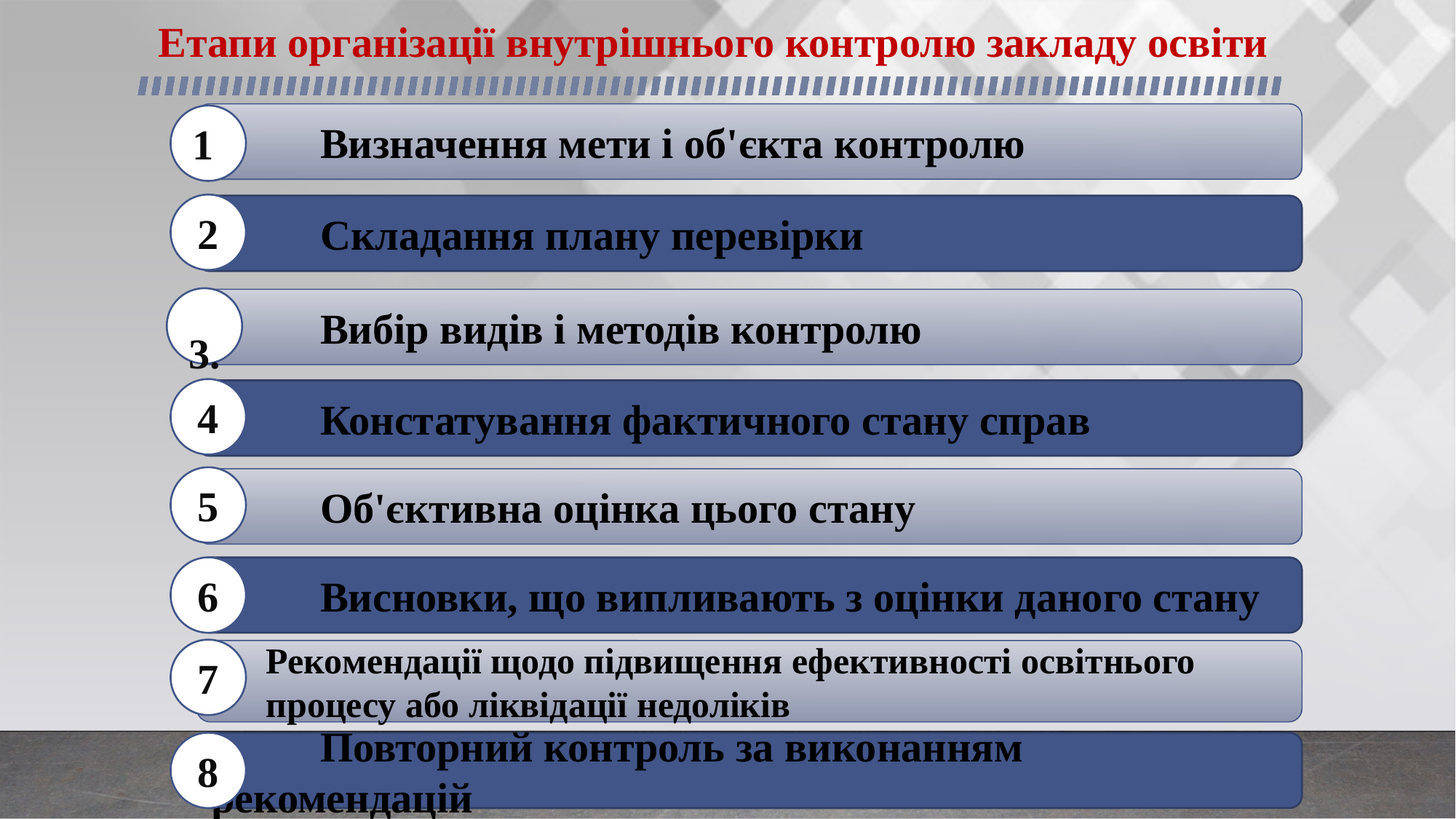

# Етапи організації внутрішнього контролю закладу освіти
	Визначення мети і об'єкта контролю
1
2
	Складання плану перевірки

3.
	Вибір видів і методів контролю
4
	Констатування фактичного стану справ
5
	Об'єктивна оцінка цього стану
6
	Висновки, що випливають з оцінки даного стану
7
Рекомендації щодо підвищення ефективності освітнього процесу або ліквідації недоліків
8
	Повторний контроль за виконанням рекомендацій